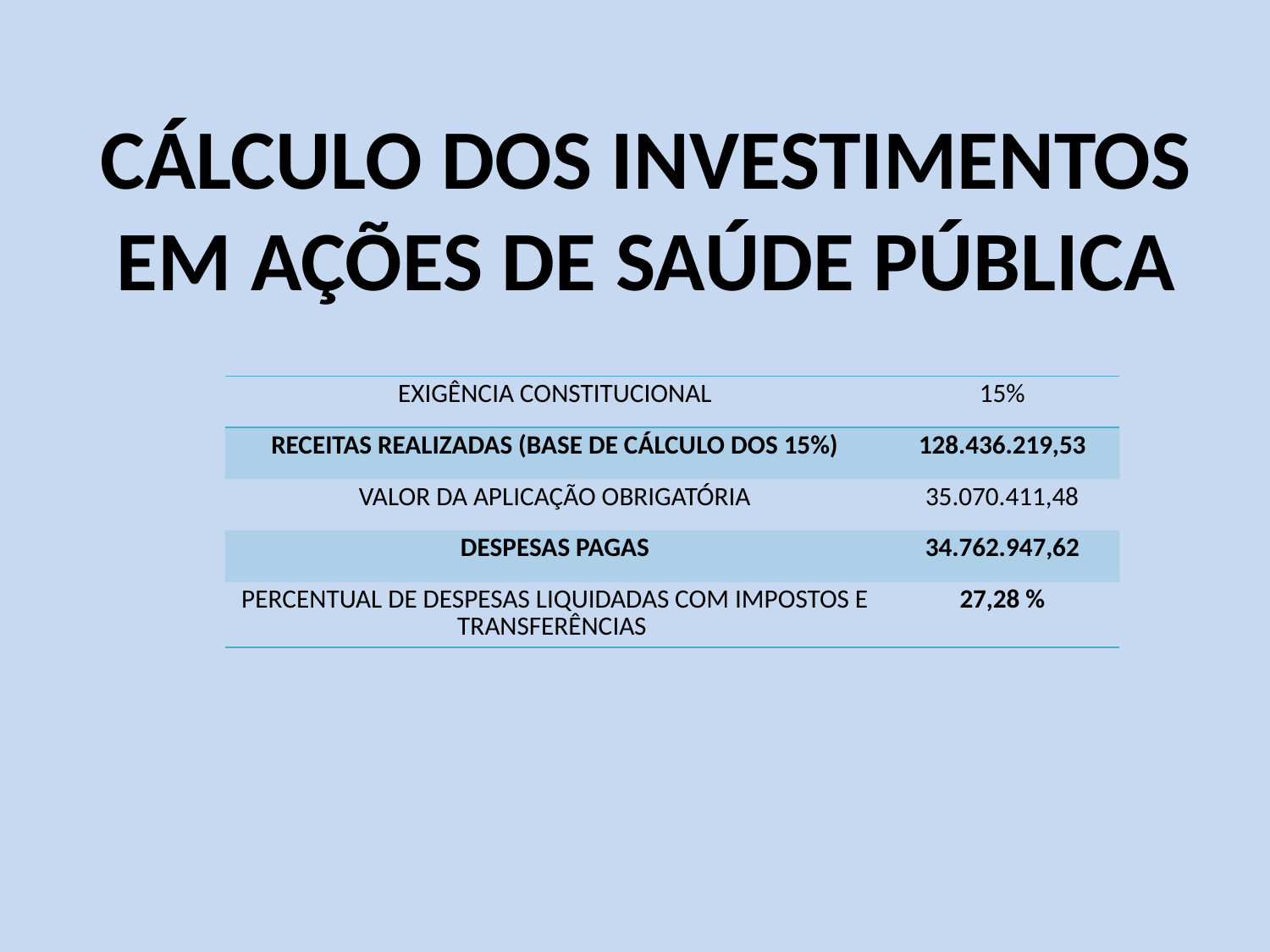

# CÁLCULO DOS INVESTIMENTOS EM AÇÕES DE SAÚDE PÚBLICA
| EXIGÊNCIA CONSTITUCIONAL | 15% |
| --- | --- |
| RECEITAS REALIZADAS (BASE DE CÁLCULO DOS 15%) | 128.436.219,53 |
| VALOR DA APLICAÇÃO OBRIGATÓRIA | 35.070.411,48 |
| DESPESAS PAGAS | 34.762.947,62 |
| PERCENTUAL DE DESPESAS LIQUIDADAS COM IMPOSTOS E TRANSFERÊNCIAS | 27,28 % |